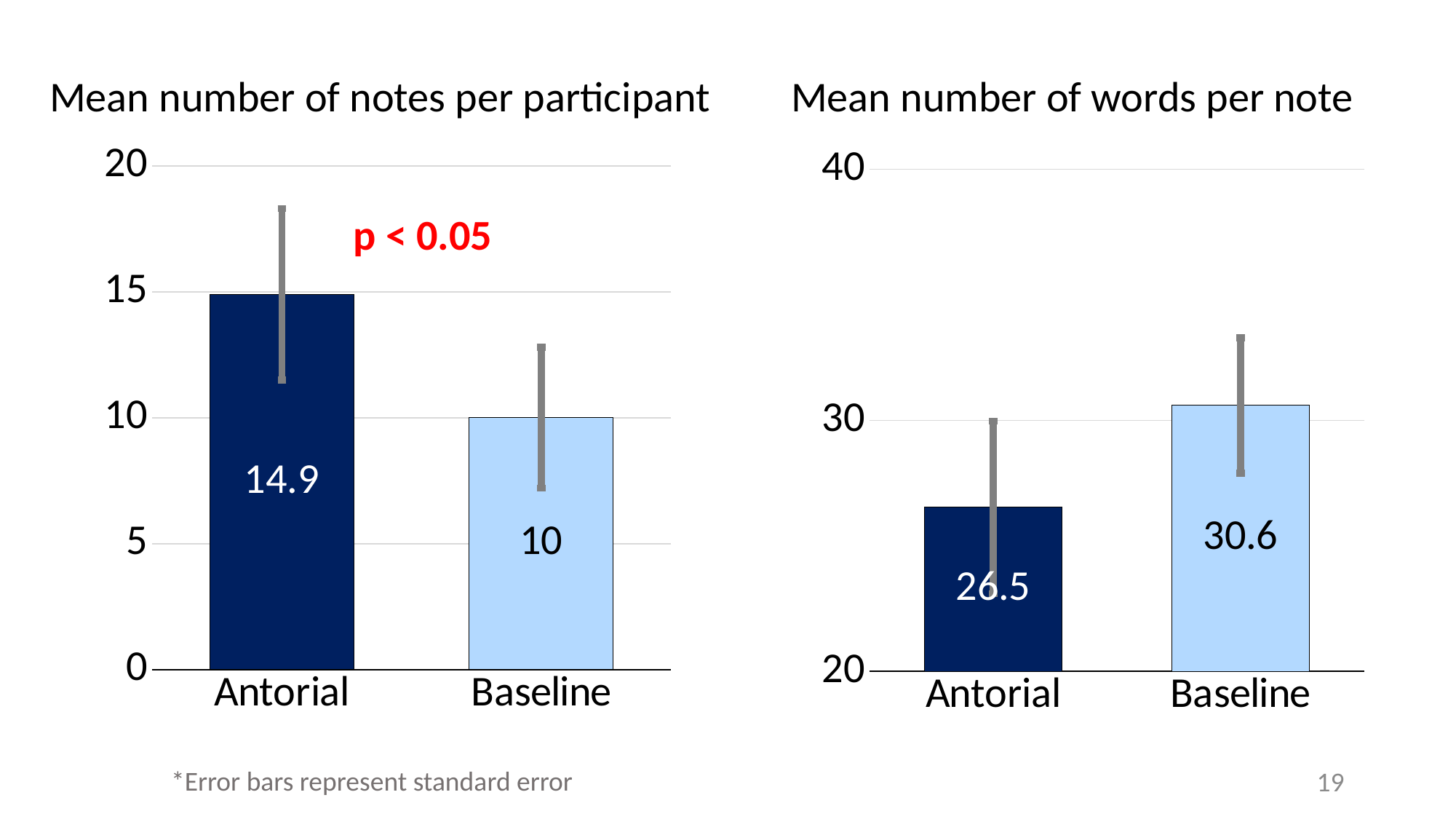

Mean number of notes per participant
Mean number of words per note

### Chart

| Category | Average number of notes |
|---|---|
| Antorial | 14.9 |
| Baseline | 10.0 |

### Chart

| Category | Average number of words per note |
|---|---|
| Antorial | 26.53 |
| Baseline | 30.59 |
p < 0.05
*Error bars represent standard error
19